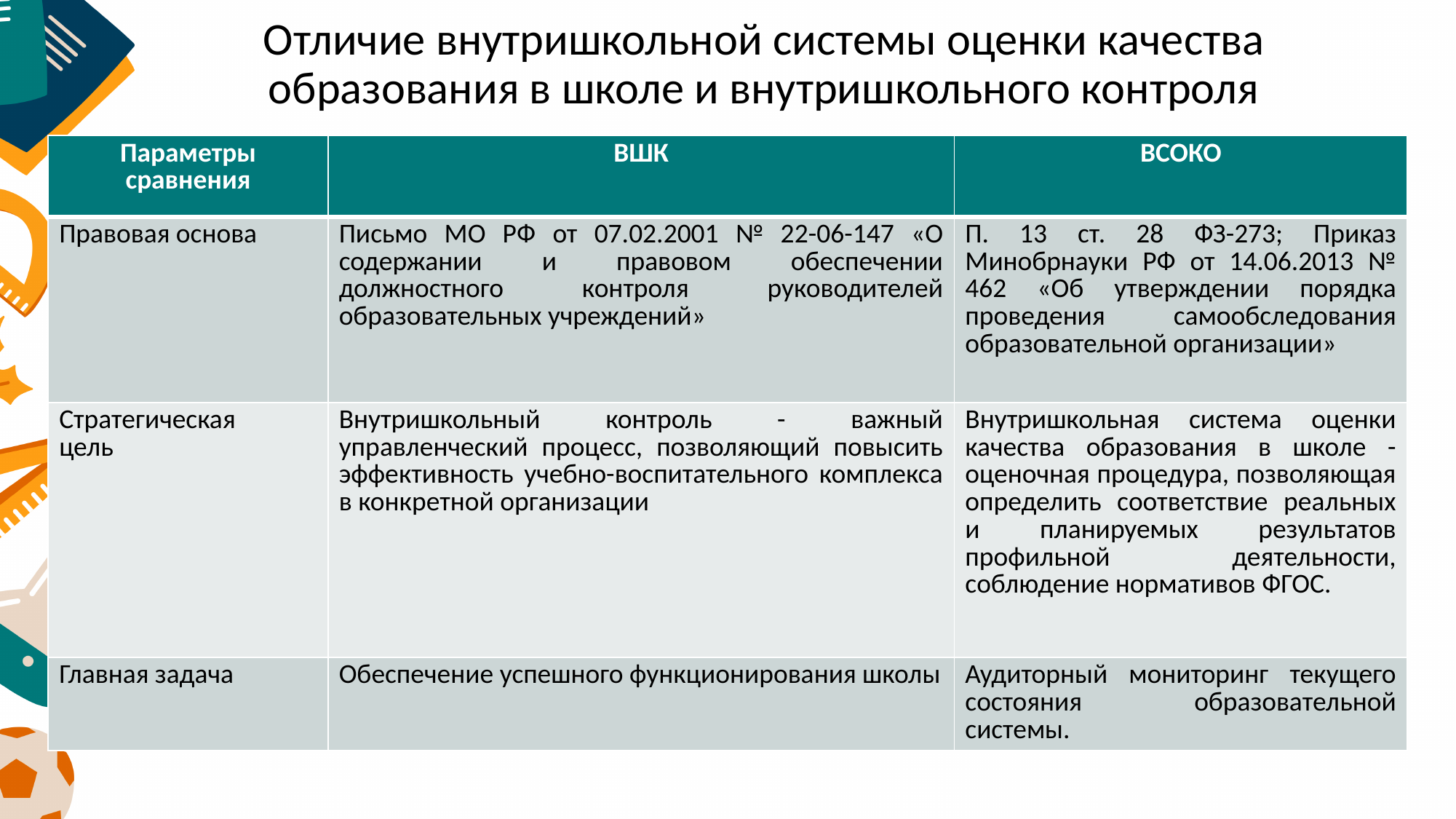

# Отличие внутришкольной системы оценки качества образования в школе и внутришкольного контроля
| Параметры сравнения | ВШК | ВСОКО |
| --- | --- | --- |
| Правовая основа | Письмо МО РФ от 07.02.2001 № 22-06-147 «О содержании и правовом обеспечении должностного контроля руководителей образовательных учреждений» | П. 13 ст. 28 ФЗ-273; Приказ Минобрнауки РФ от 14.06.2013 № 462 «Об утверждении порядка проведения самообследования образовательной организации» |
| Стратегическая цель | Внутришкольный контроль - важный управленческий процесс, позволяющий повысить эффективность учебно-воспитательного комплекса в конкретной организации | Внутришкольная система оценки качества образования в школе - оценочная процедура, позволяющая определить соответствие реальных и планируемых результатов профильной деятельности, соблюдение нормативов ФГОС. |
| Главная задача | Обеспечение успешного функционирования школы | Аудиторный мониторинг текущего состояния образовательной системы. |